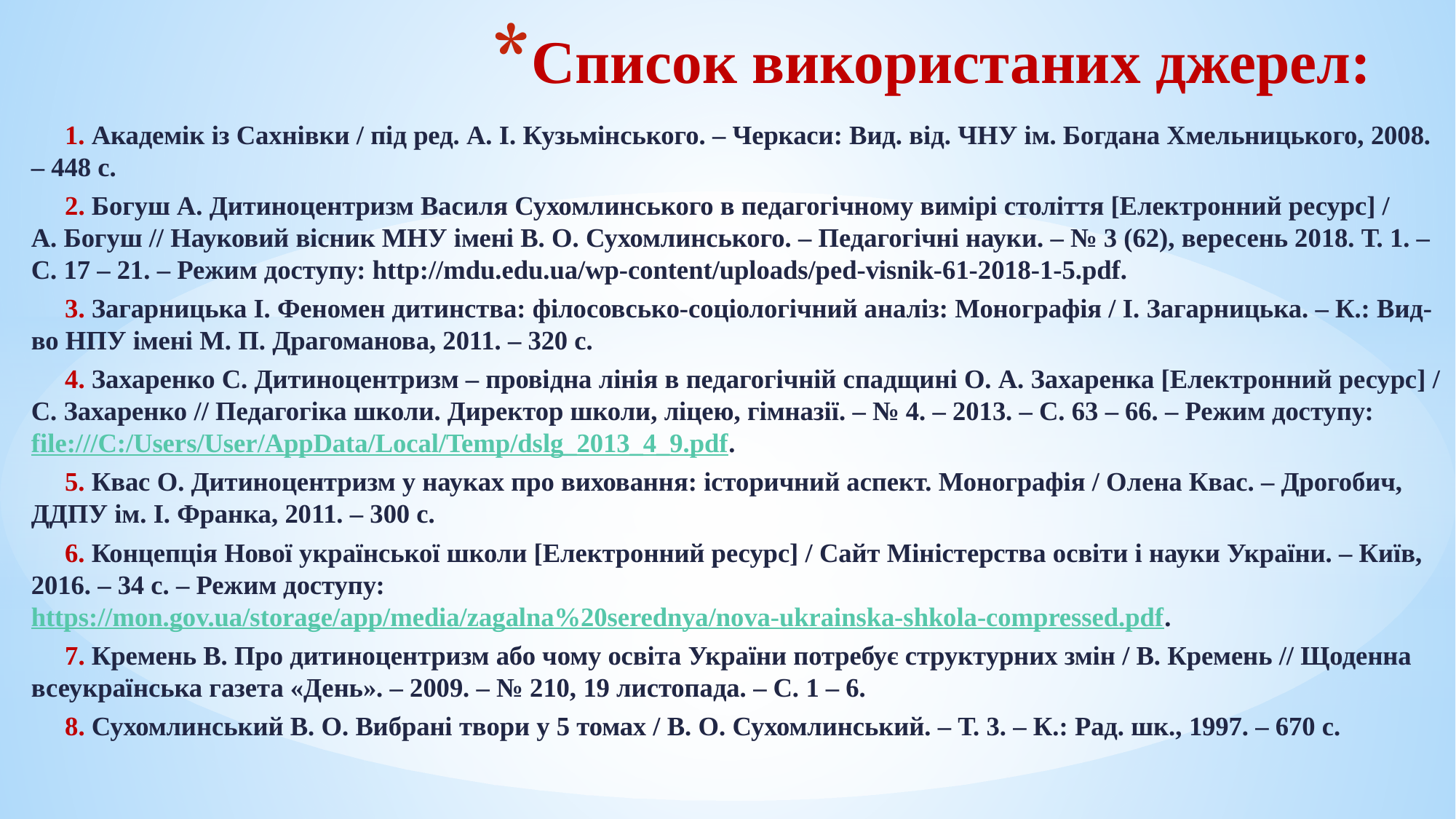

# Список використаних джерел:
     1. Академік із Сахнівки / під ред. А. І. Кузьмінського. – Черкаси: Вид. від. ЧНУ ім. Богдана Хмельницького, 2008. – 448 с.
     2. Богуш А. Дитиноцентризм Василя Сухомлинського в педагогічному вимірі століття [Електронний ресурс] / А. Богуш // Науковий вісник МНУ імені В. О. Сухомлинського. – Педагогічні науки. – № 3 (62), вересень 2018. Т. 1. – С. 17 – 21. – Режим доступу: http://mdu.edu.ua/wp-content/uploads/ped-visnik-61-2018-1-5.pdf.
     3. Загарницька І. Феномен дитинства: філосовсько-соціологічний аналіз: Монографія / І. Загарницька. – К.: Вид-во НПУ імені М. П. Драгоманова, 2011. – 320 с.
     4. Захаренко С. Дитиноцентризм – провідна лінія в педагогічній спадщині О. А. Захаренка [Електронний ресурс] / С. Захаренко // Педагогіка школи. Директор школи, ліцею, гімназії. – № 4. – 2013. – С. 63 – 66. – Режим доступу: file:///C:/Users/User/AppData/Local/Temp/dslg_2013_4_9.pdf.
     5. Квас О. Дитиноцентризм у науках про виховання: історичний аспект. Монографія / Олена Квас. – Дрогобич, ДДПУ ім. І. Франка, 2011. – 300 с.
     6. Концепція Нової української школи [Електронний ресурс] / Сайт Міністерства освіти і науки України. – Київ, 2016. – 34 с. – Режим доступу: https://mon.gov.ua/storage/app/media/zagalna%20serednya/nova-ukrainska-shkola-compressed.pdf.
     7. Кремень В. Про дитиноцентризм або чому освіта України потребує структурних змін / В. Кремень // Щоденна всеукраїнська газета «День». – 2009. – № 210, 19 листопада. – С. 1 – 6.
     8. Сухомлинський В. О. Вибрані твори у 5 томах / В. О. Сухомлинський. – Т. 3. – К.: Рад. шк., 1997. – 670 с.